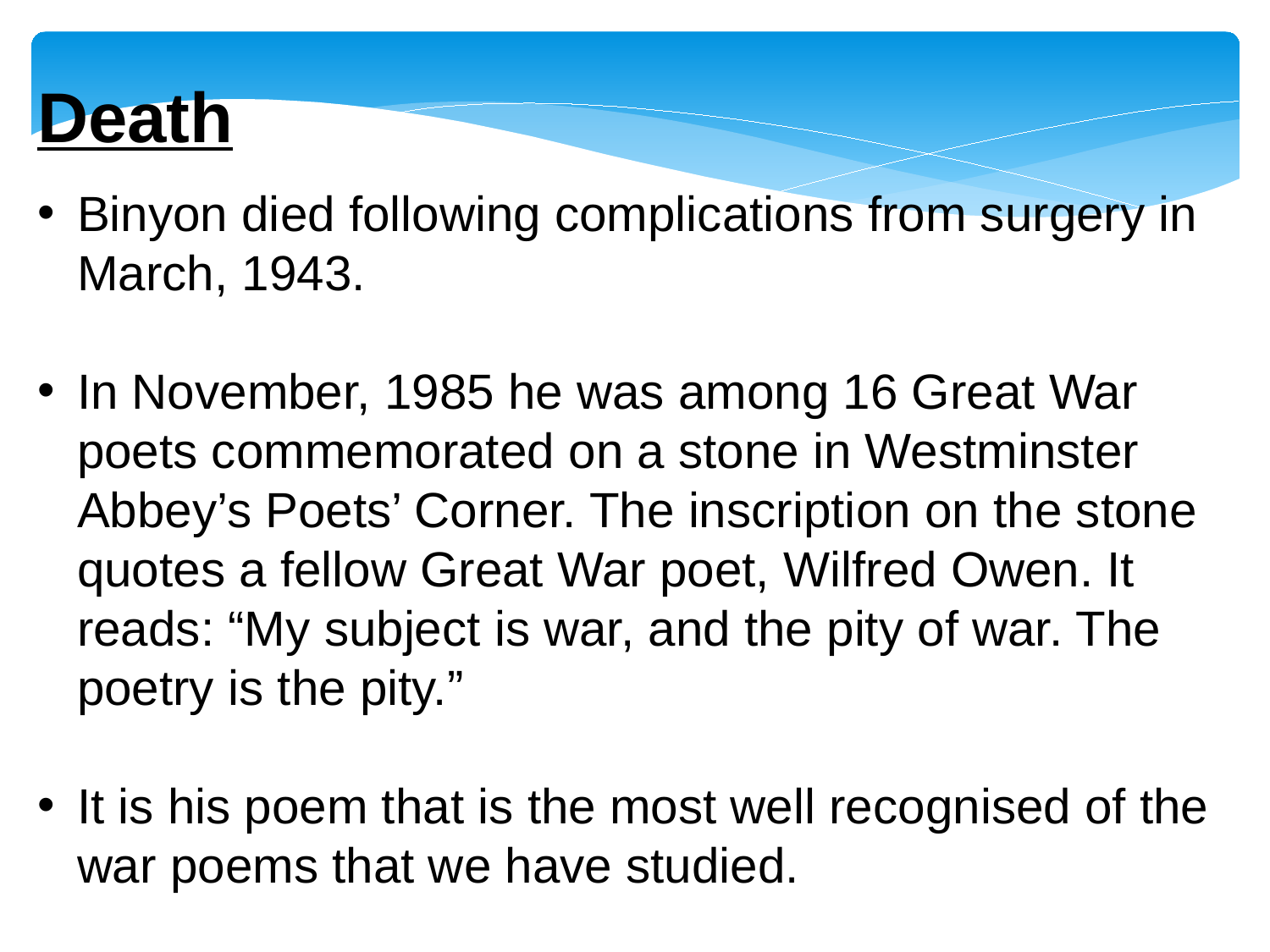

Death
Binyon died following complications from surgery in March, 1943.

In November, 1985 he was among 16 Great War poets commemorated on a stone in Westminster Abbey’s Poets’ Corner. The inscription on the stone quotes a fellow Great War poet, Wilfred Owen. It reads: “My subject is war, and the pity of war. The poetry is the pity.”

It is his poem that is the most well recognised of the war poems that we have studied.